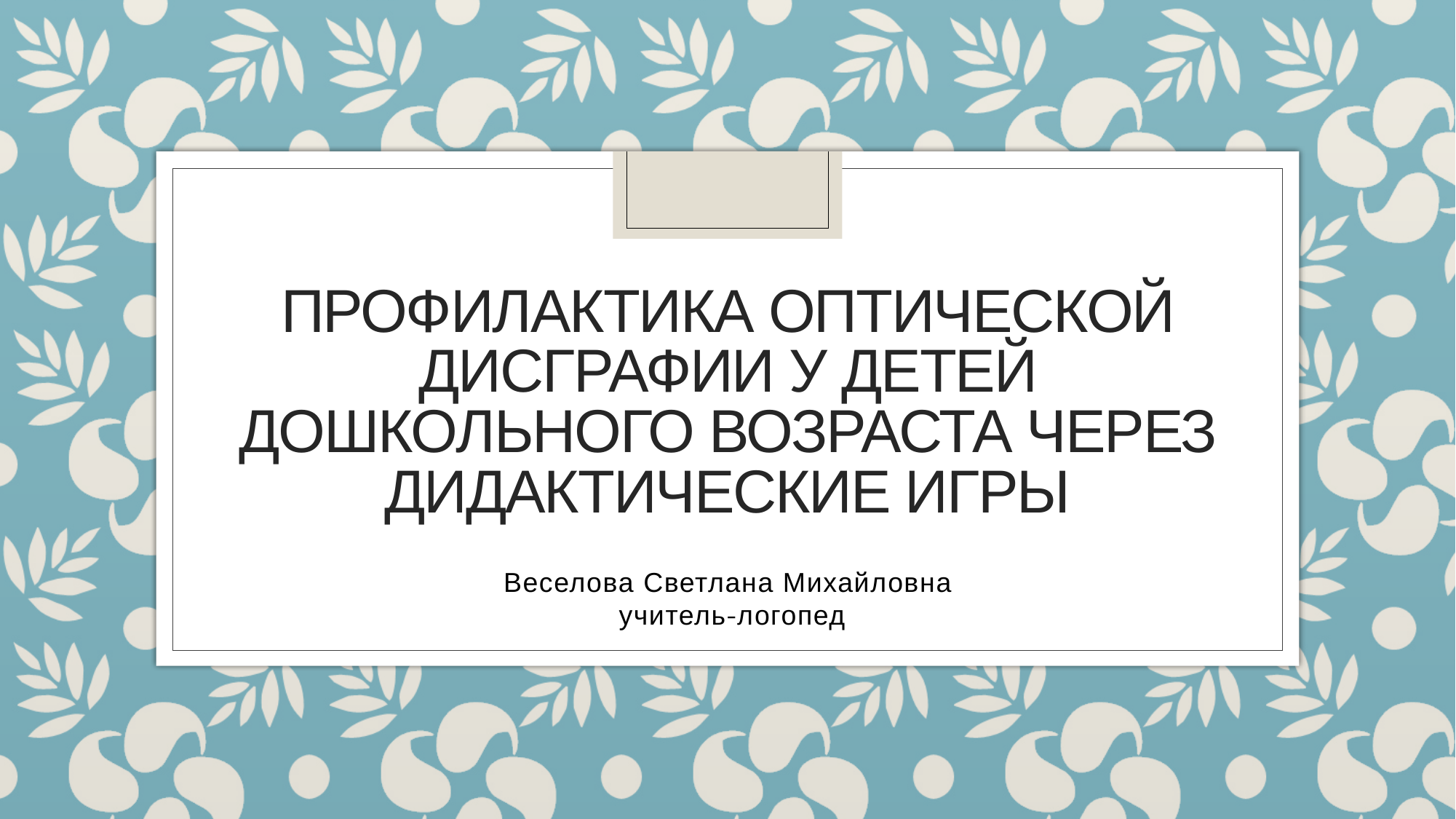

# Профилактика оптической дисграфии у детей дошкольного возраста через дидактические игры
Веселова Светлана Михайловна
 учитель-логопед